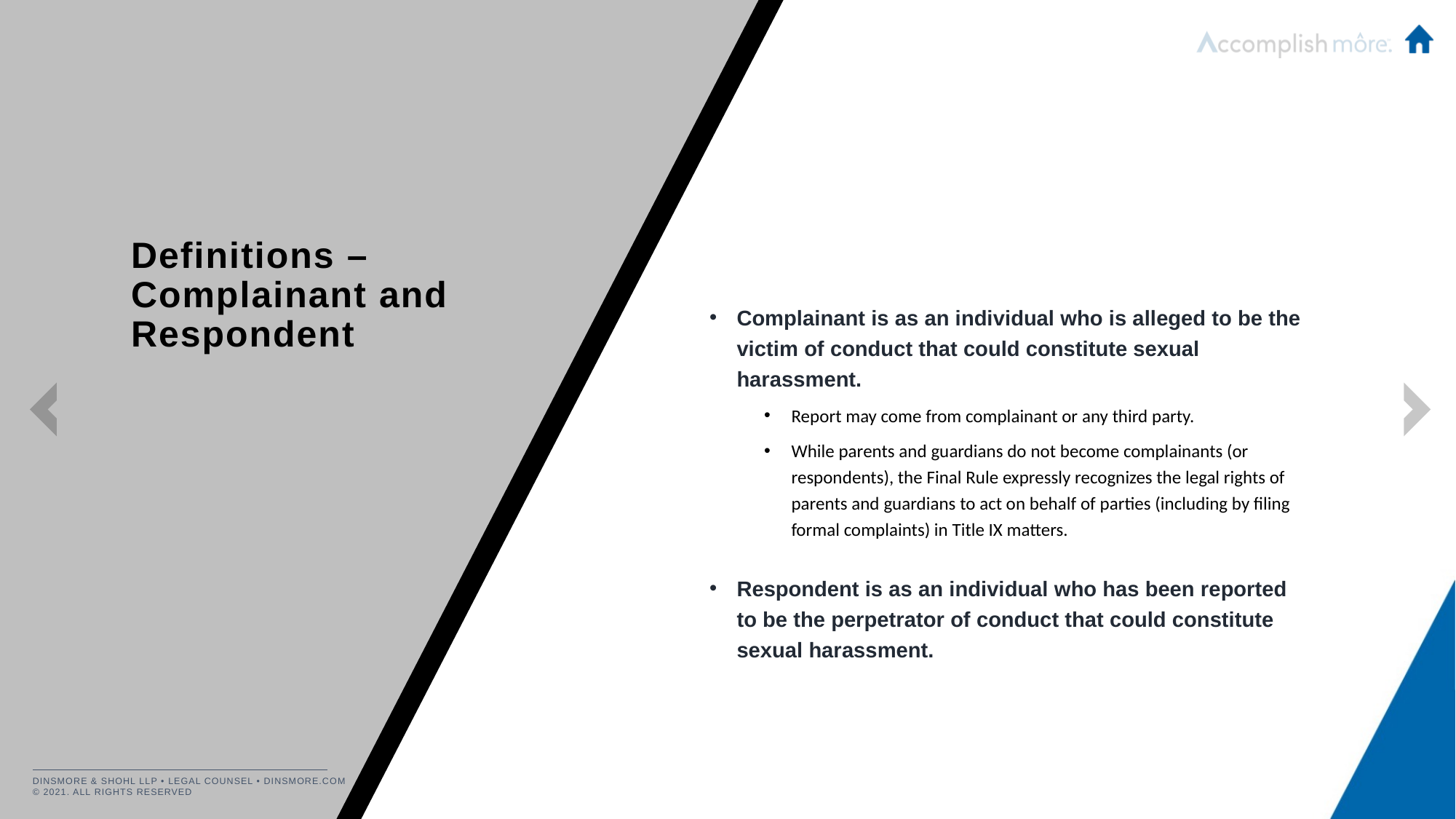

Complainant is as an individual who is alleged to be the victim of conduct that could constitute sexual harassment.
Report may come from complainant or any third party.
While parents and guardians do not become complainants (or respondents), the Final Rule expressly recognizes the legal rights of parents and guardians to act on behalf of parties (including by filing formal complaints) in Title IX matters.
Respondent is as an individual who has been reported to be the perpetrator of conduct that could constitute sexual harassment.
# Definitions – Complainant and Respondent